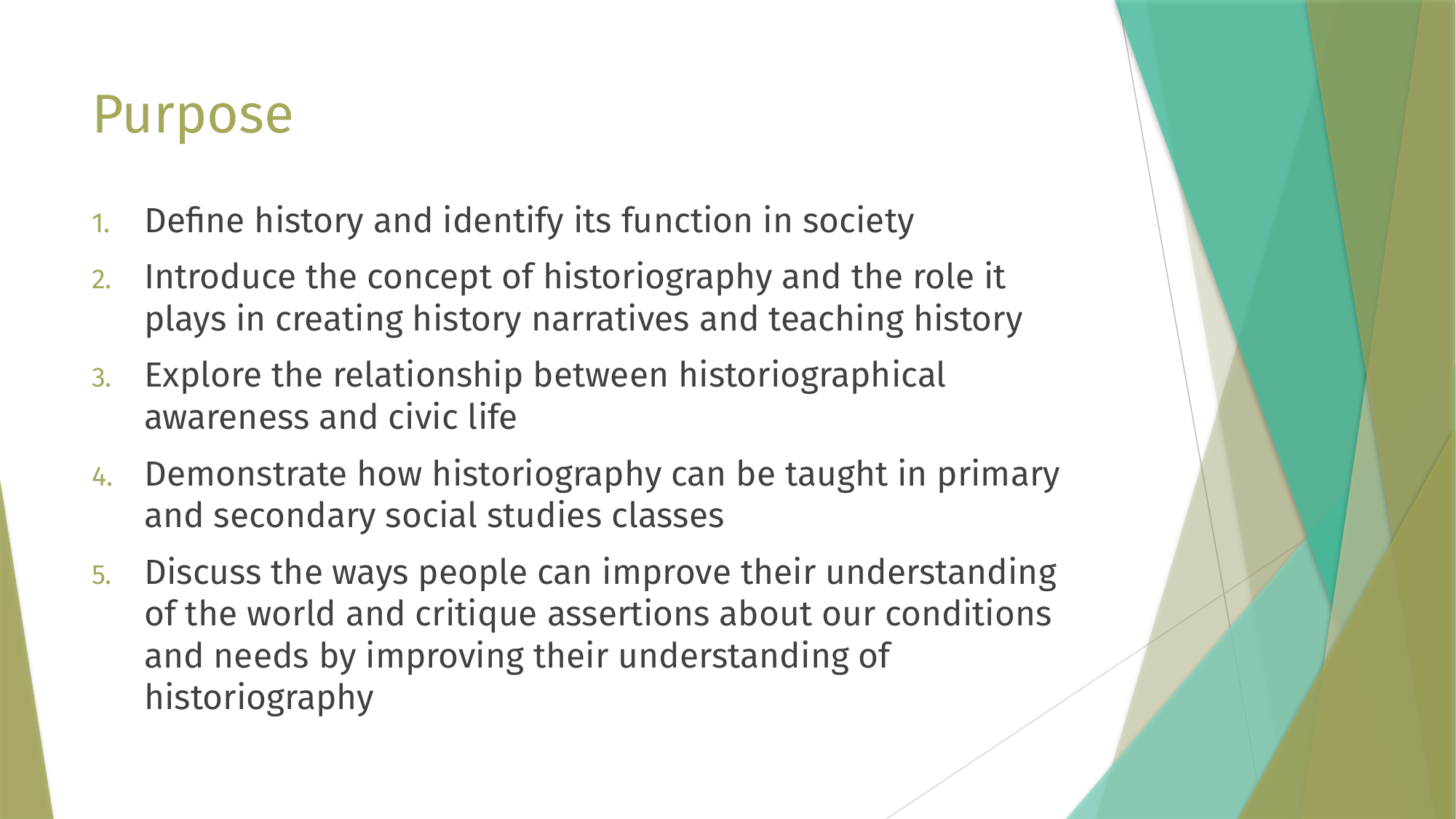

# Purpose
Define history and identify its function in society
Introduce the concept of historiography and the role it plays in creating history narratives and teaching history
Explore the relationship between historiographical awareness and civic life
Demonstrate how historiography can be taught in primary and secondary social studies classes
Discuss the ways people can improve their understanding of the world and critique assertions about our conditions and needs by improving their understanding of historiography